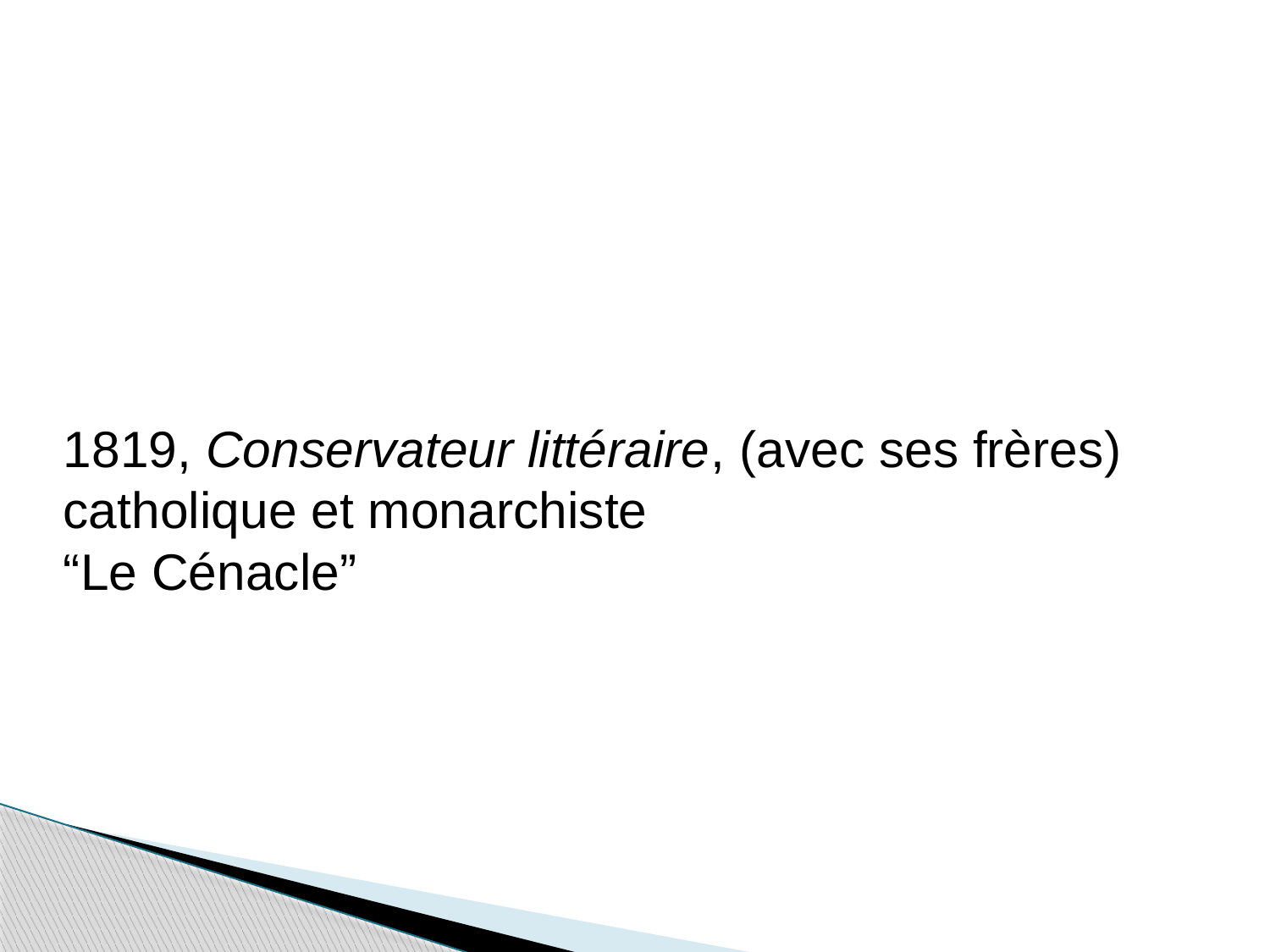

1819, Conservateur littéraire, (avec ses frères)
catholique et monarchiste
“Le Cénacle”